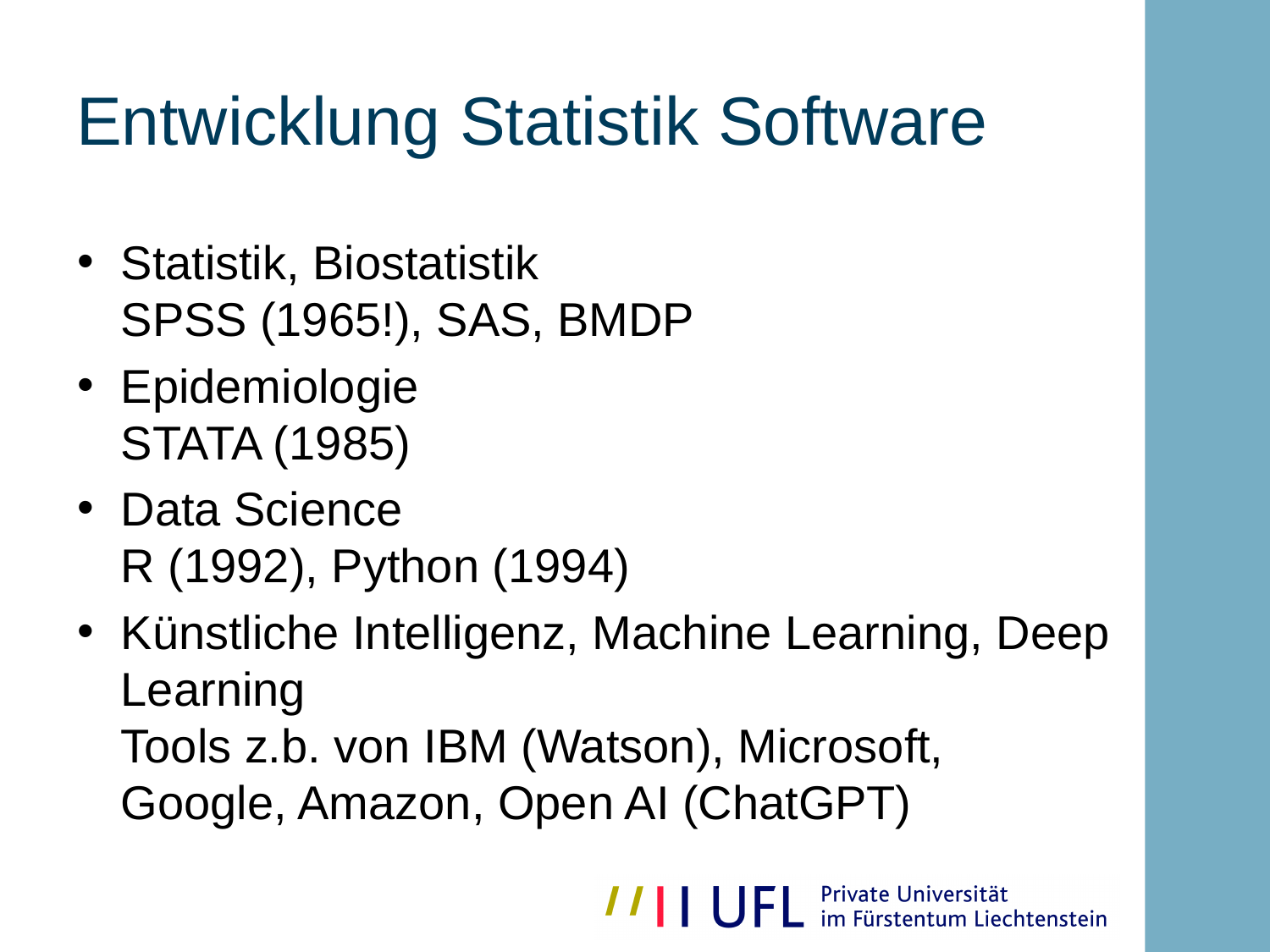

# Entwicklung Statistik Software
Statistik, Biostatistik
SPSS (1965!), SAS, BMDP
Epidemiologie
STATA (1985)
Data Science
R (1992), Python (1994)
Künstliche Intelligenz, Machine Learning, Deep Learning
Tools z.b. von IBM (Watson), Microsoft, Google, Amazon, Open AI (ChatGPT)